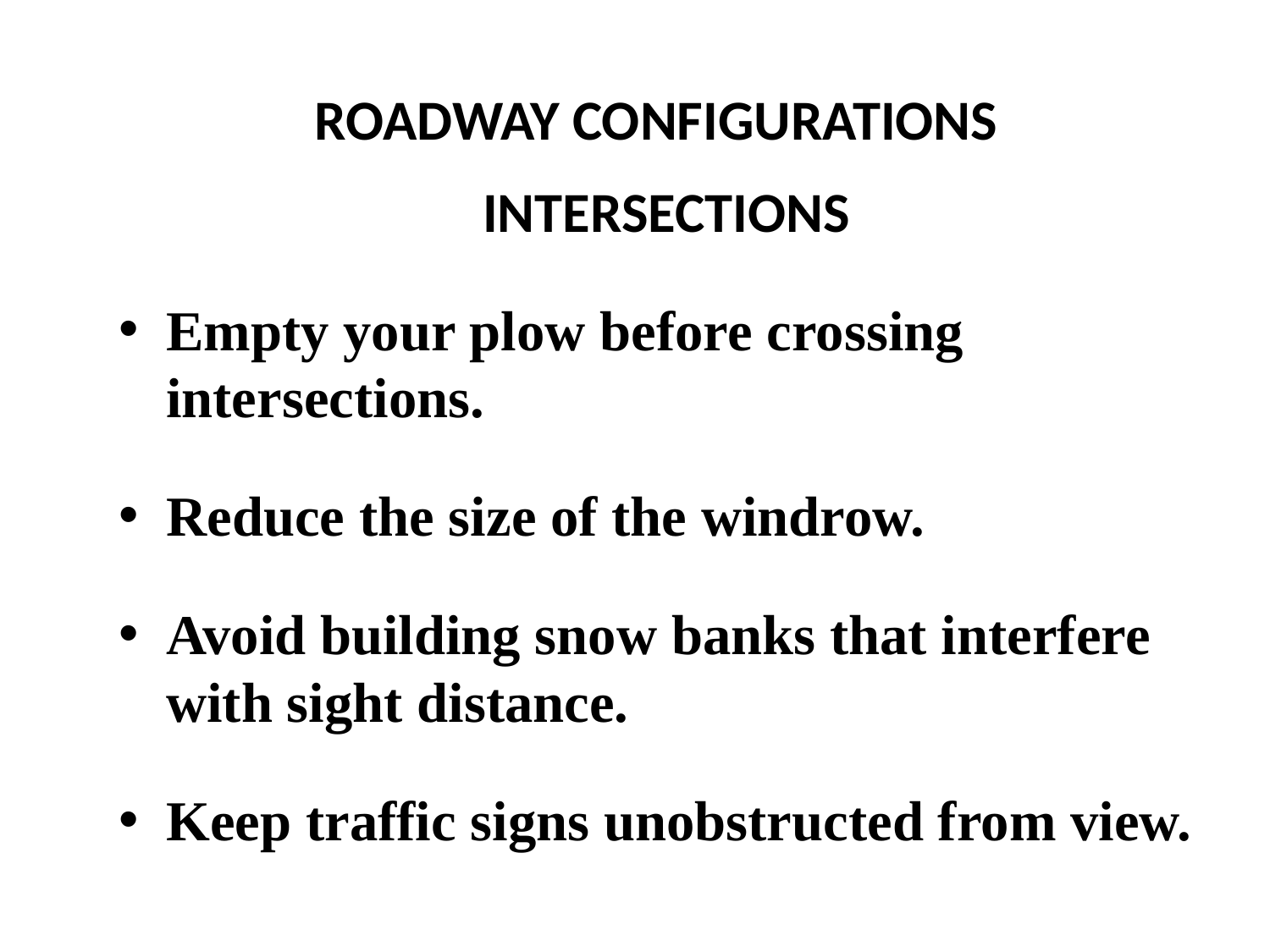

# ROADWAY CONFIGURATIONS
INTERSECTIONS

Empty your plow before crossing intersections.

Reduce the size of the windrow.

Avoid building snow banks that interfere with sight distance.

Keep traffic signs unobstructed from view.